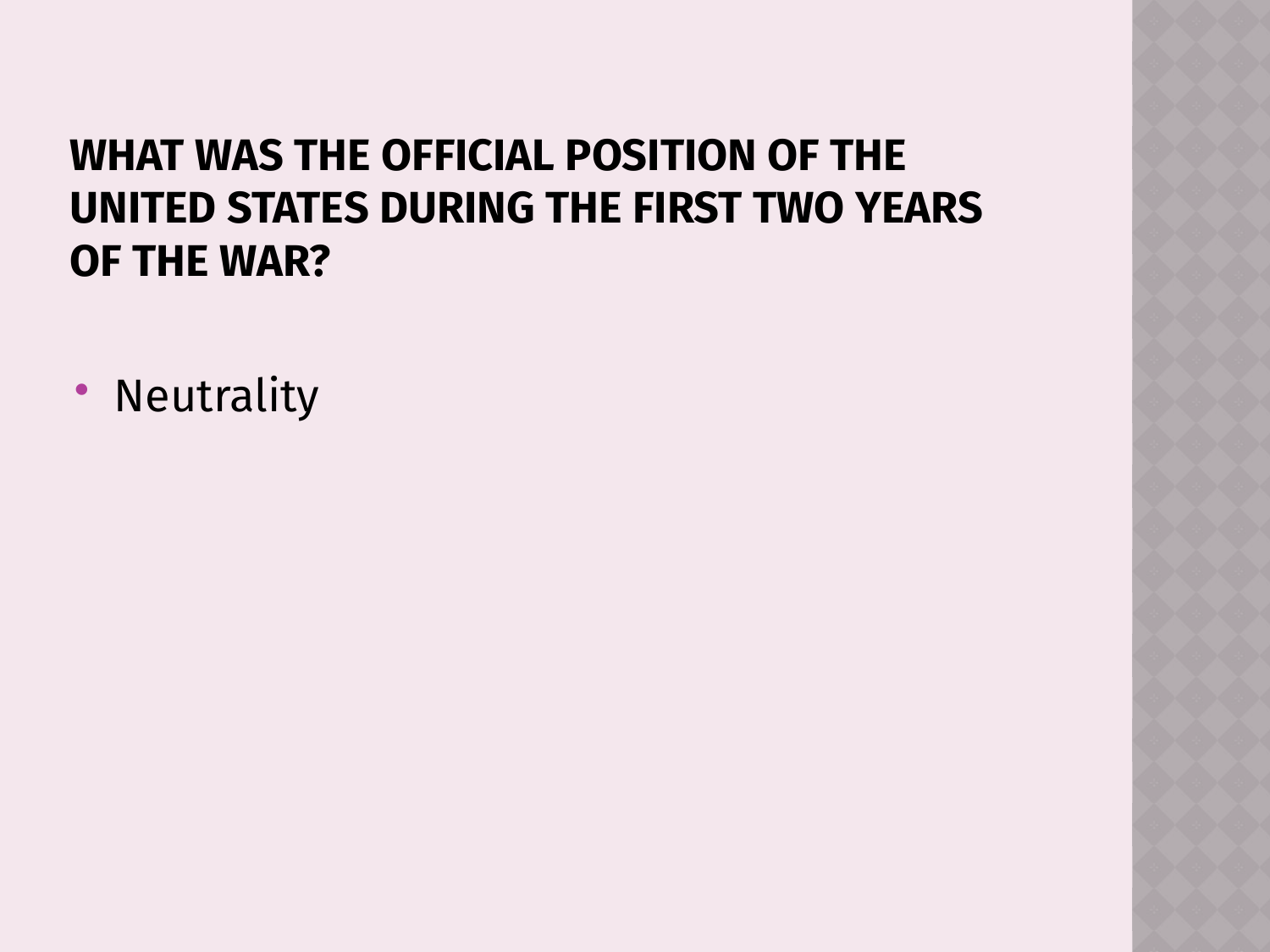

# What was the official position of the United States during the first two years of the war?
Neutrality